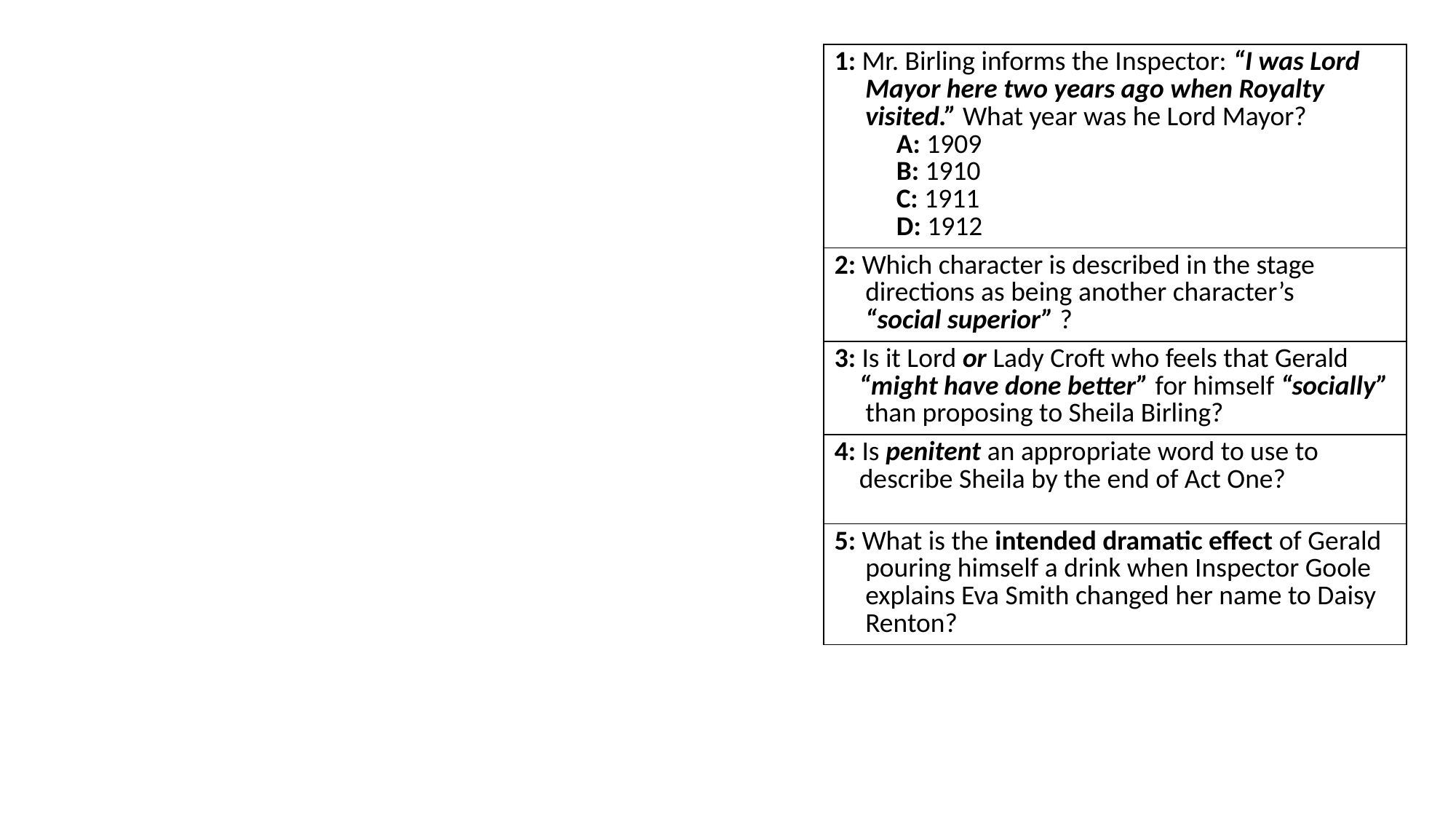

| 1: Mr. Birling informs the Inspector: “I was Lord Mayor here two years ago when Royalty visited.” What year was he Lord Mayor? A: 1909 B: 1910 C: 1911 D: 1912 |
| --- |
| 2: Which character is described in the stage directions as being another character’s “social superior” ? |
| 3: Is it Lord or Lady Croft who feels that Gerald “might have done better” for himself “socially” than proposing to Sheila Birling? |
| 4: Is penitent an appropriate word to use to describe Sheila by the end of Act One? |
| 5: What is the intended dramatic effect of Gerald pouring himself a drink when Inspector Goole explains Eva Smith changed her name to Daisy Renton? |